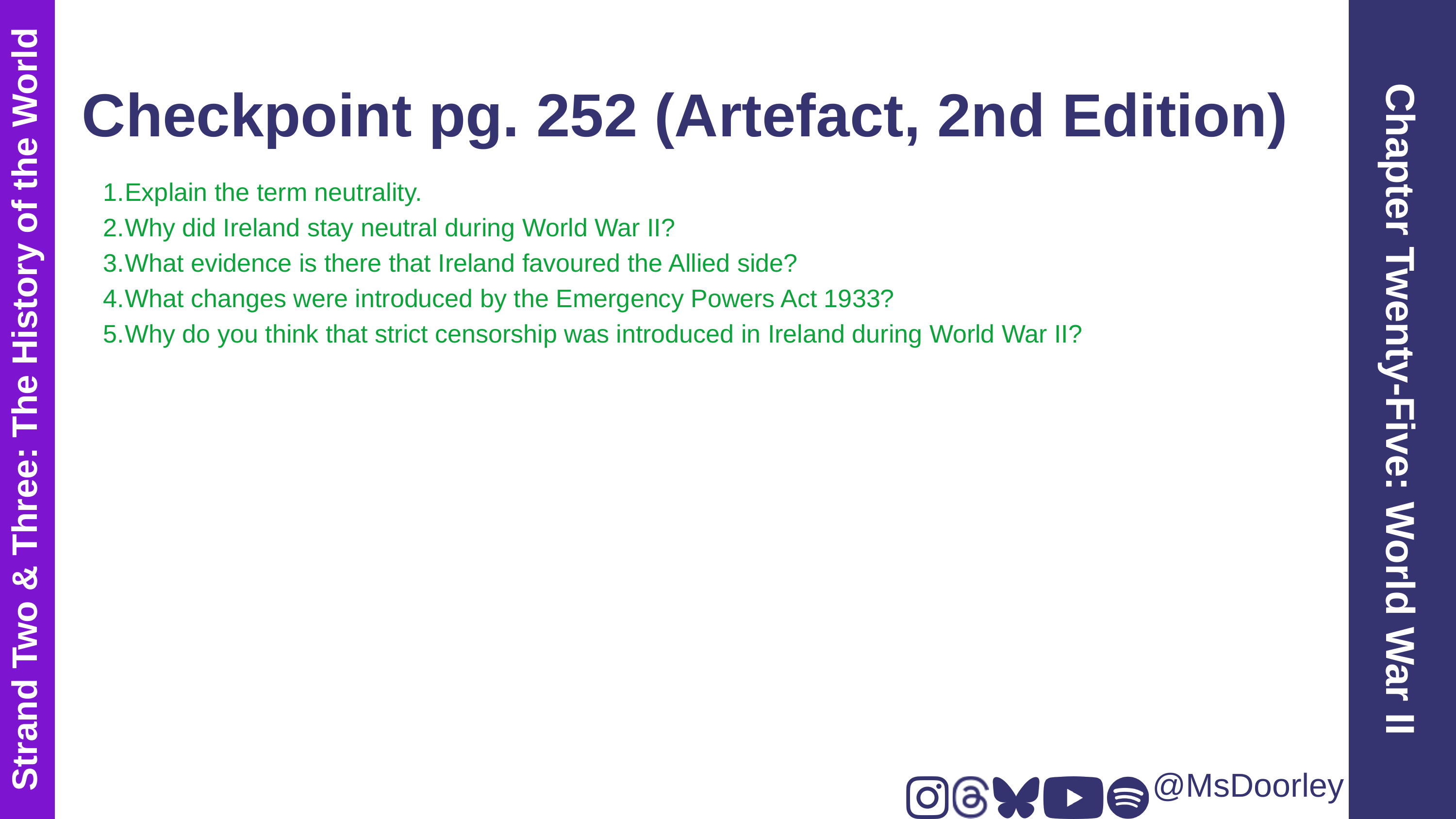

Checkpoint pg. 252 (Artefact, 2nd Edition)
Explain the term neutrality.
Why did Ireland stay neutral during World War II?
What evidence is there that Ireland favoured the Allied side?
What changes were introduced by the Emergency Powers Act 1933?
Why do you think that strict censorship was introduced in Ireland during World War II?
Chapter Twenty-Five: World War II
Strand Two & Three: The History of the World

@MsDoorley